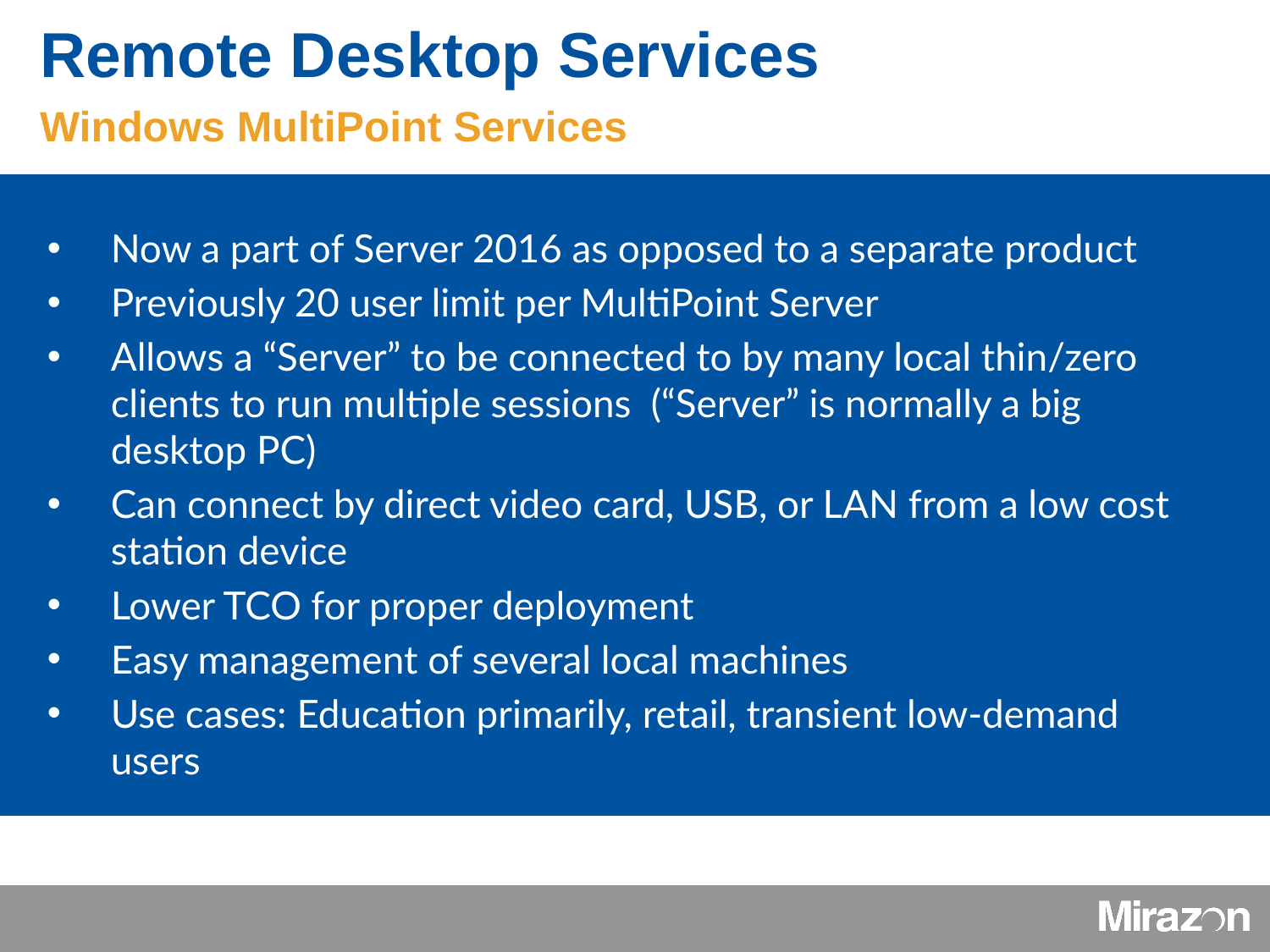

Remote Desktop Services
Windows MultiPoint Services
Now a part of Server 2016 as opposed to a separate product
Previously 20 user limit per MultiPoint Server
Allows a “Server” to be connected to by many local thin/zero clients to run multiple sessions  (“Server” is normally a big desktop PC)
Can connect by direct video card, USB, or LAN from a low cost station device
Lower TCO for proper deployment
Easy management of several local machines
Use cases: Education primarily, retail, transient low-demand users